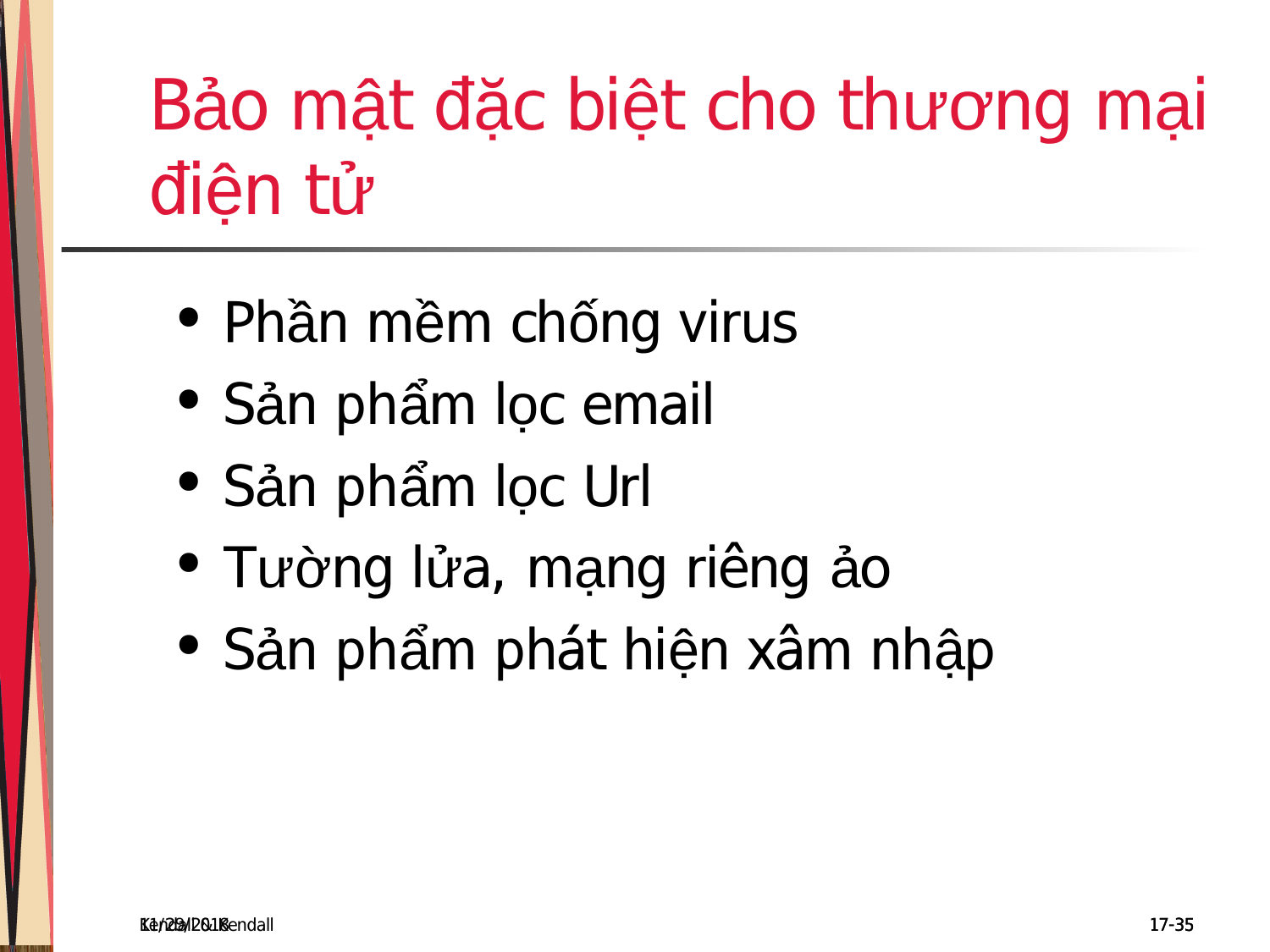

Bảo mật đặc biệt cho thương mại điện tử
Phần mềm chống virus
Sản phẩm lọc email
Sản phẩm lọc Url
Tường lửa, mạng riêng ảo
Sản phẩm phát hiện xâm nhập
Kendall & Kendall
11/29/2018
17-35
17-35